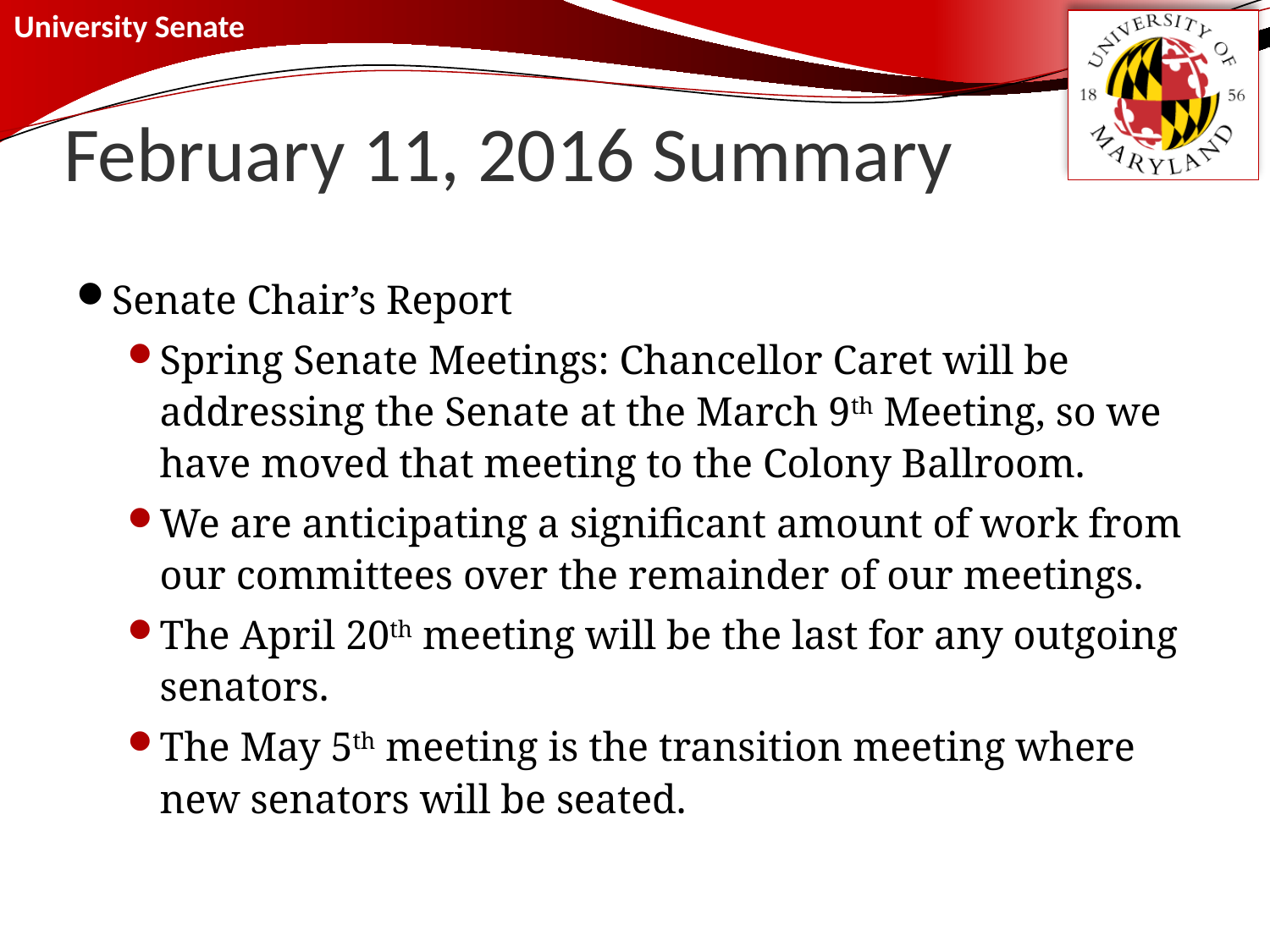

# February 11, 2016 Summary
Senate Chair’s Report
Spring Senate Meetings: Chancellor Caret will be addressing the Senate at the March 9th Meeting, so we have moved that meeting to the Colony Ballroom.
We are anticipating a significant amount of work from our committees over the remainder of our meetings.
The April 20th meeting will be the last for any outgoing senators.
The May 5th meeting is the transition meeting where new senators will be seated.